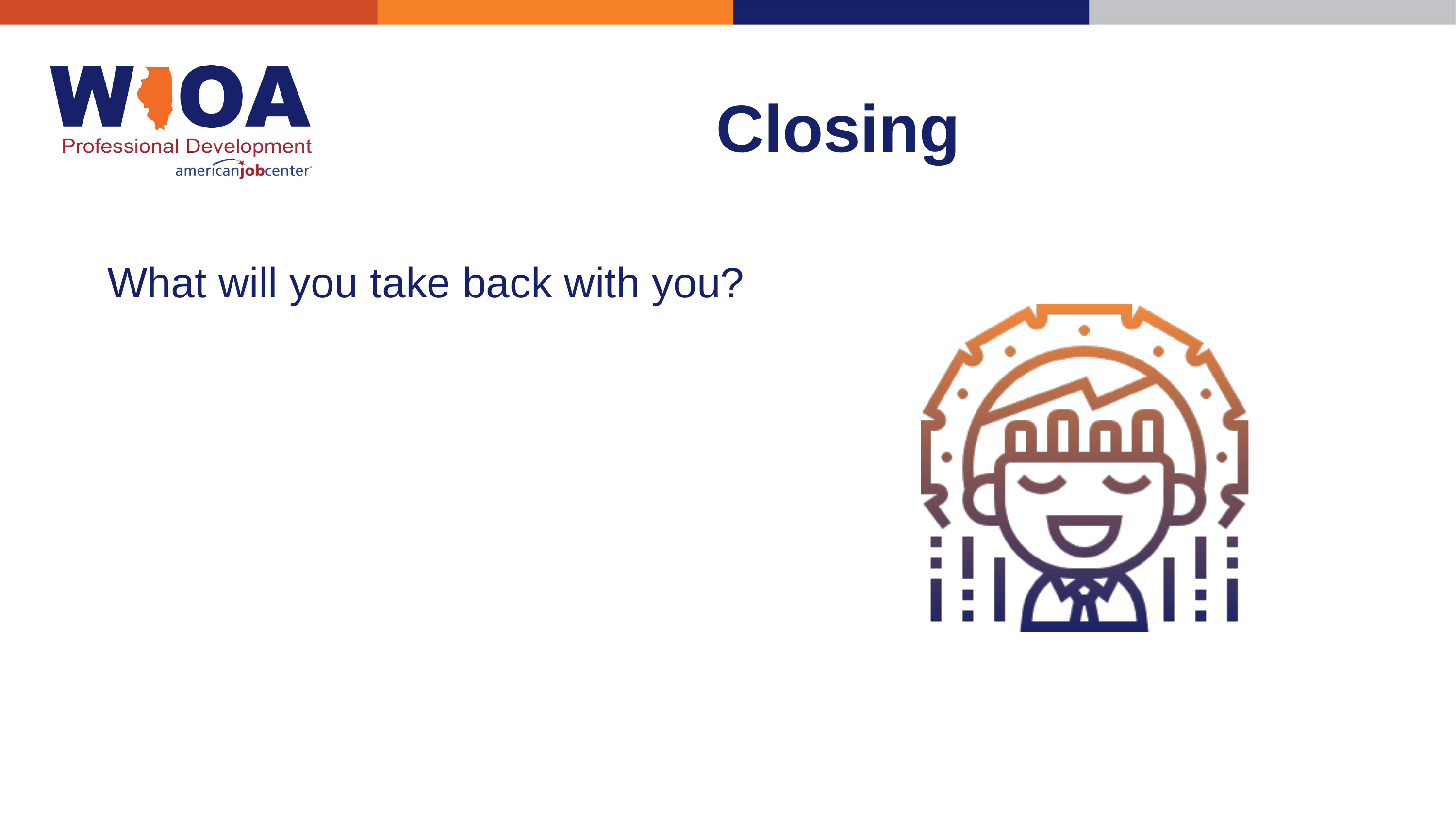

Closing
What will you take back with you?